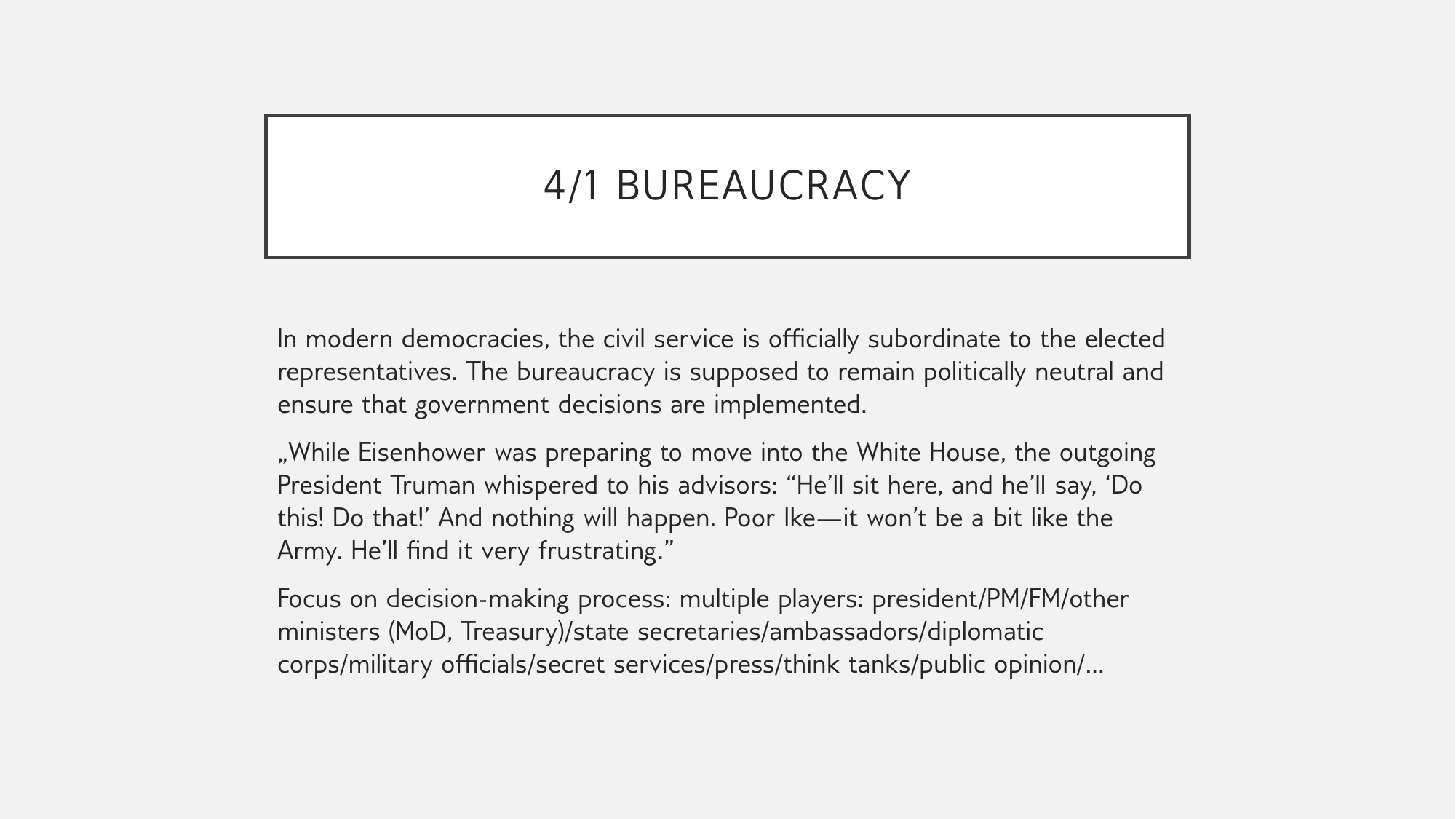

# 4/1 bureaucracy
In modern democracies, the civil service is officially subordinate to the elected representatives. The bureaucracy is supposed to remain politically neutral and ensure that government decisions are implemented.
„While Eisenhower was preparing to move into the White House, the outgoing President Truman whispered to his advisors: “He’ll sit here, and he’ll say, ‘Do this! Do that!’ And nothing will happen. Poor Ike—it won’t be a bit like the Army. He’ll find it very frustrating.”
Focus on decision-making process: multiple players: president/PM/FM/other ministers (MoD, Treasury)/state secretaries/ambassadors/diplomatic corps/military officials/secret services/press/think tanks/public opinion/…